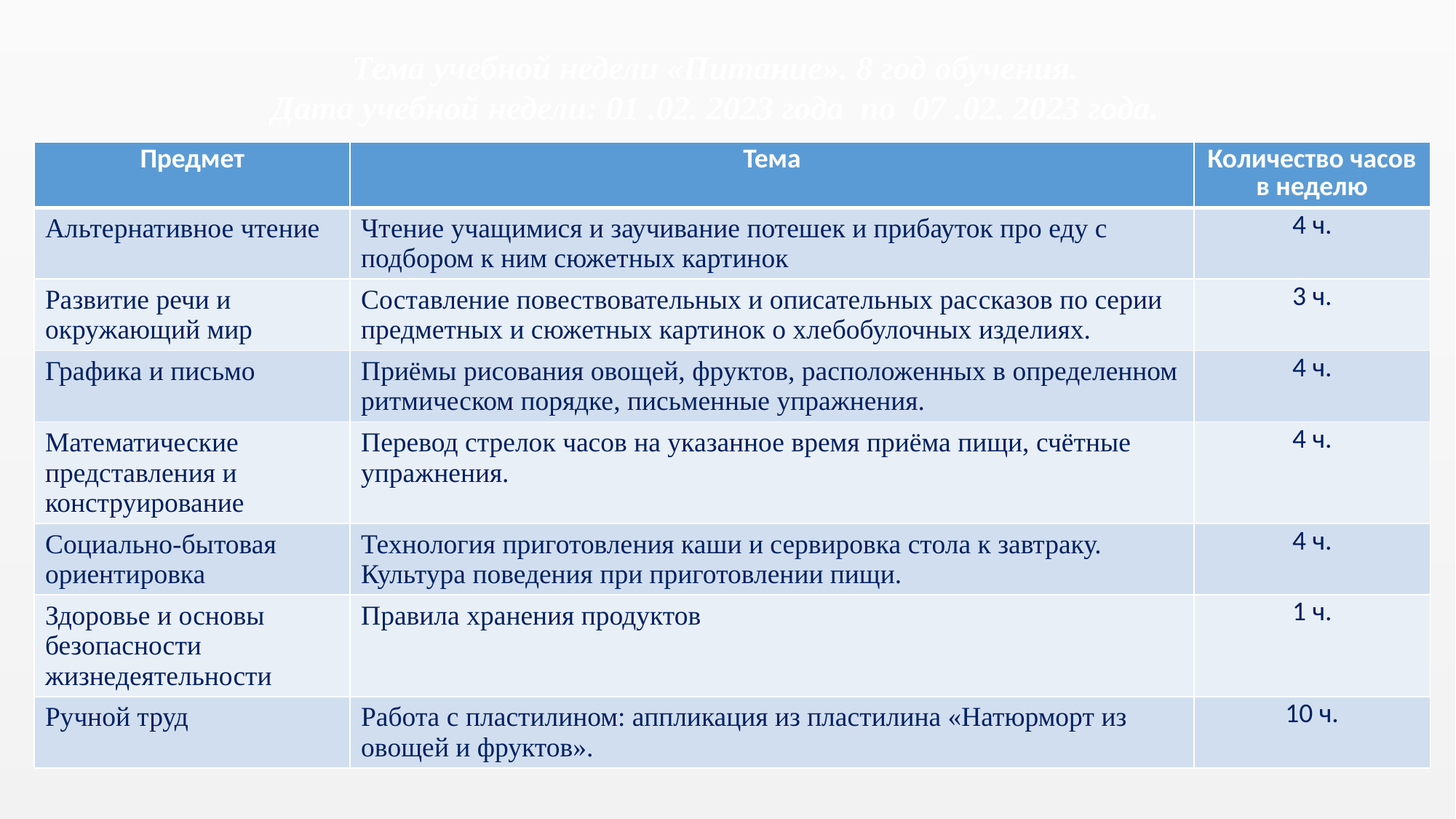

# Тема учебной недели «Питание». 8 год обучения. Дата учебной недели: 01 .02. 2023 года  по  07 .02. 2023 года.
| Предмет | Тема | Количество часов в неделю |
| --- | --- | --- |
| Альтернативное чтение | Чтение учащимися и заучивание потешек и прибауток про еду с подбором к ним сюжетных картинок | 4 ч. |
| Развитие речи и окружающий мир | Составление повествовательных и описательных рас­сказов по серии предметных и сюжетных картинок о хлебобулочных изделиях. | 3 ч. |
| Графика и письмо | Приёмы рисования овощей, фруктов, расположенных в определенном ритмическом порядке, письменные упражнения. | 4 ч. |
| Математические представления и конструирование | Перевод стрелок часов на указанное время приёма пищи, счётные упражнения. | 4 ч. |
| Социально-бытовая ориентировка | Технология приготовления каши и сервировка стола к завтраку. Культура поведения при приготовлении пищи. | 4 ч. |
| Здоровье и основы безопасности жизнедеятельности | Правила хранения продуктов | 1 ч. |
| Ручной труд | Работа с пластилином: аппликация из пластилина «Натюрморт из овощей и фруктов». | 10 ч. |